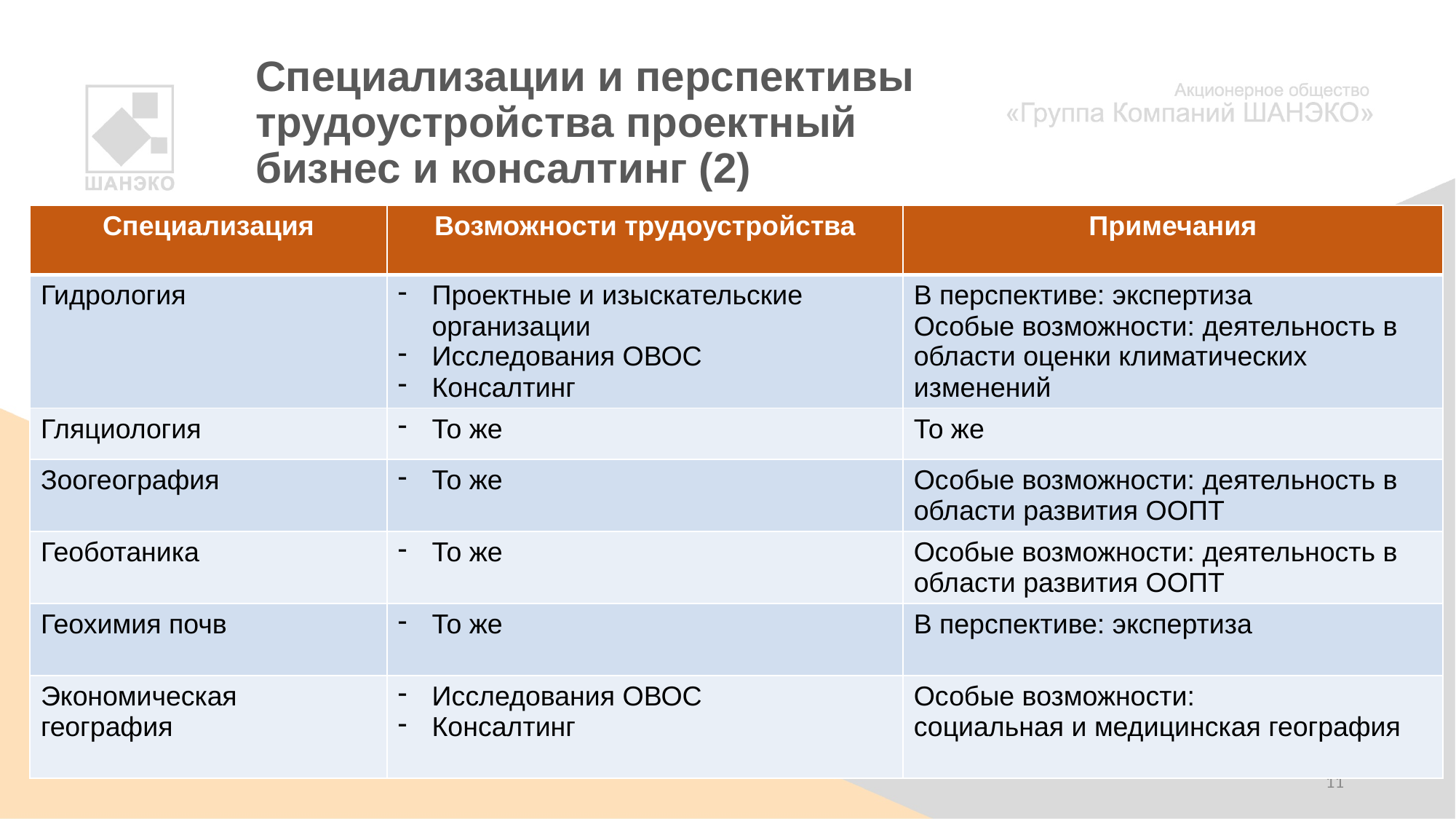

# Специализации и перспективы трудоустройства проектный бизнес и консалтинг (2)
| Специализация | Возможности трудоустройства | Примечания |
| --- | --- | --- |
| Гидрология | Проектные и изыскательские организации Исследования ОВОС Консалтинг | В перспективе: экспертиза Особые возможности: деятельность в области оценки климатических изменений |
| Гляциология | То же | То же |
| Зоогеография | То же | Особые возможности: деятельность в области развития ООПТ |
| Геоботаника | То же | Особые возможности: деятельность в области развития ООПТ |
| Геохимия почв | То же | В перспективе: экспертиза |
| Экономическая география | Исследования ОВОС Консалтинг | Особые возможности: социальная и медицинская география |
11